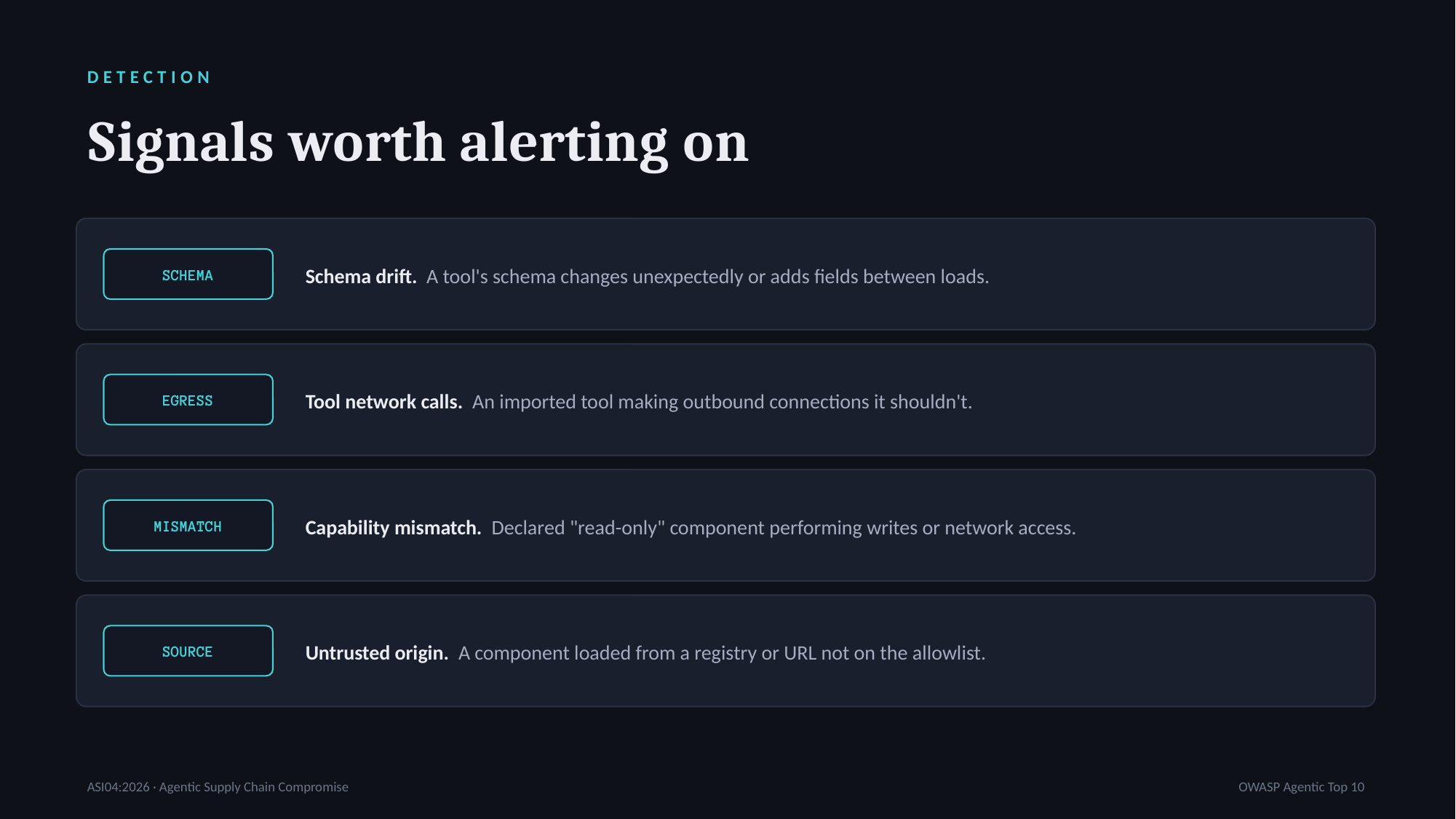

DETECTION
Signals worth alerting on

Schema drift.  A tool's schema changes unexpectedly or adds fields between loads.

SCHEMA

Tool network calls.  An imported tool making outbound connections it shouldn't.

EGRESS

Capability mismatch.  Declared "read-only" component performing writes or network access.

MISMATCH

Untrusted origin.  A component loaded from a registry or URL not on the allowlist.

SOURCE
ASI04:2026 · Agentic Supply Chain Compromise
OWASP Agentic Top 10